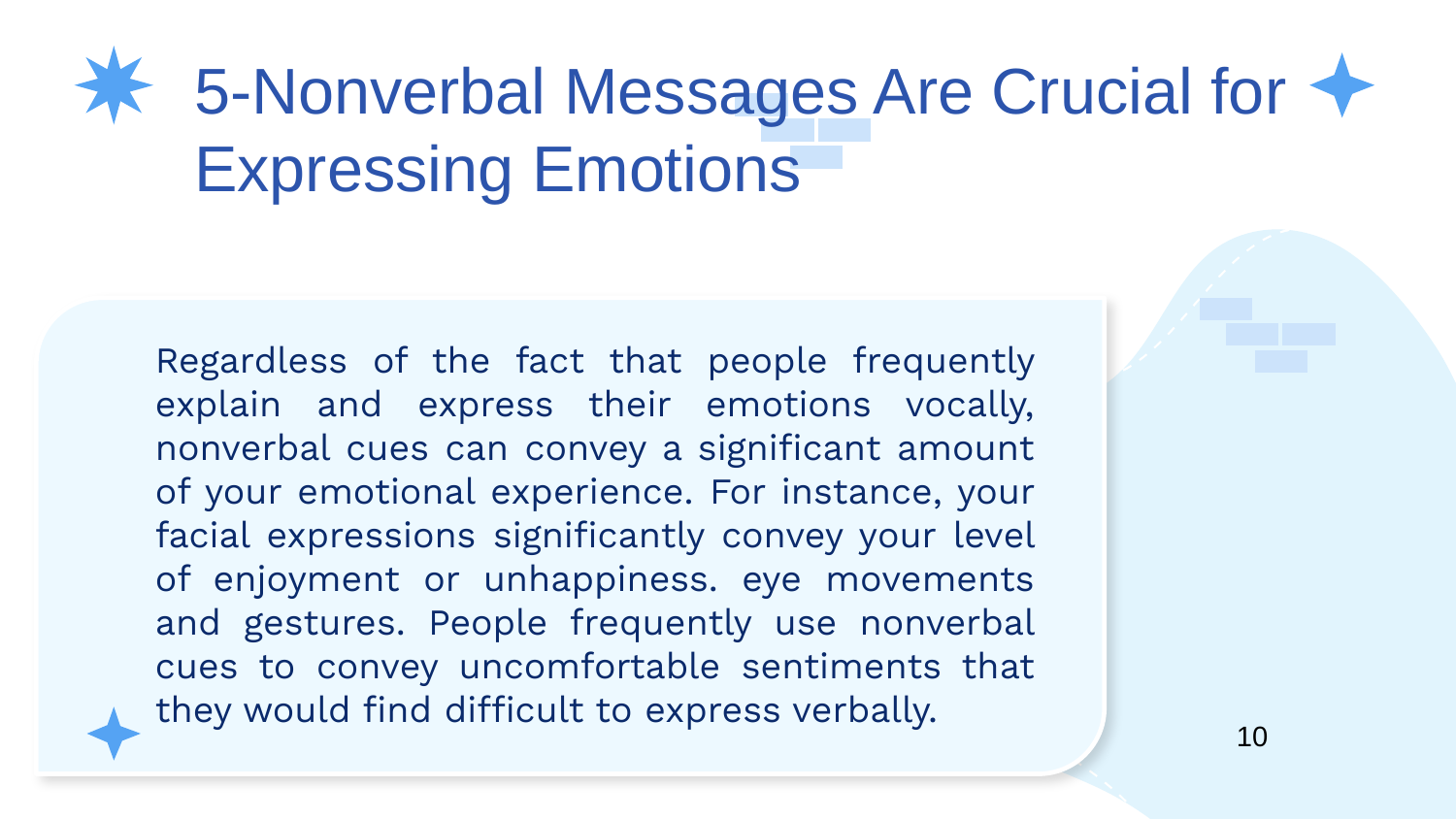

# 5-Nonverbal Messages Are Crucial for Expressing Emotions

Regardless of the fact that people frequently explain and express their emotions vocally, nonverbal cues can convey a significant amount of your emotional experience. For instance, your facial expressions significantly convey your level of enjoyment or unhappiness. eye movements and gestures. People frequently use nonverbal cues to convey uncomfortable sentiments that they would find difficult to express verbally.

10